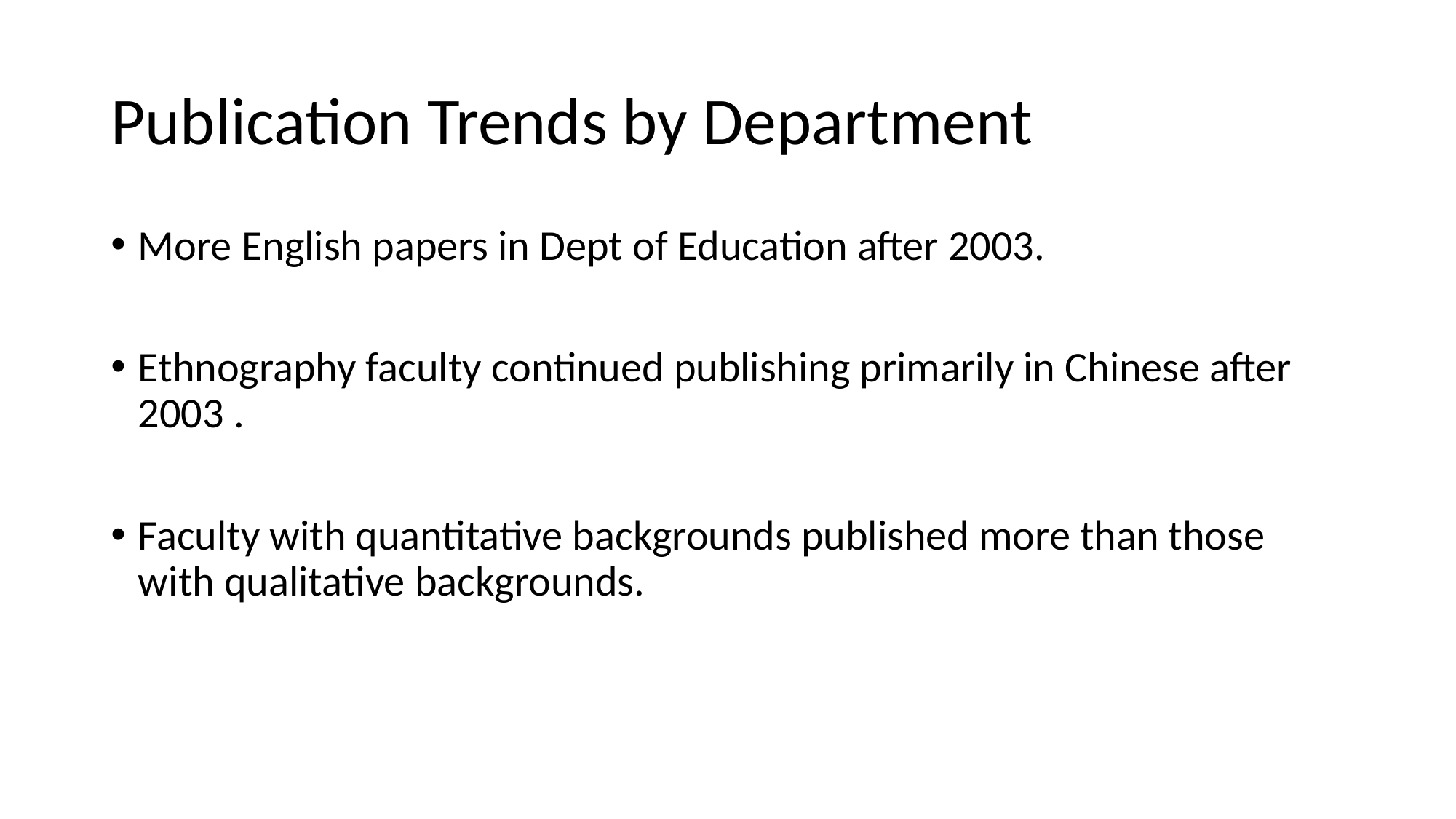

# Publication Trends by Department
More English papers in Dept of Education after 2003.

Ethnography faculty continued publishing primarily in Chinese after 2003 .

Faculty with quantitative backgrounds published more than those with qualitative backgrounds.